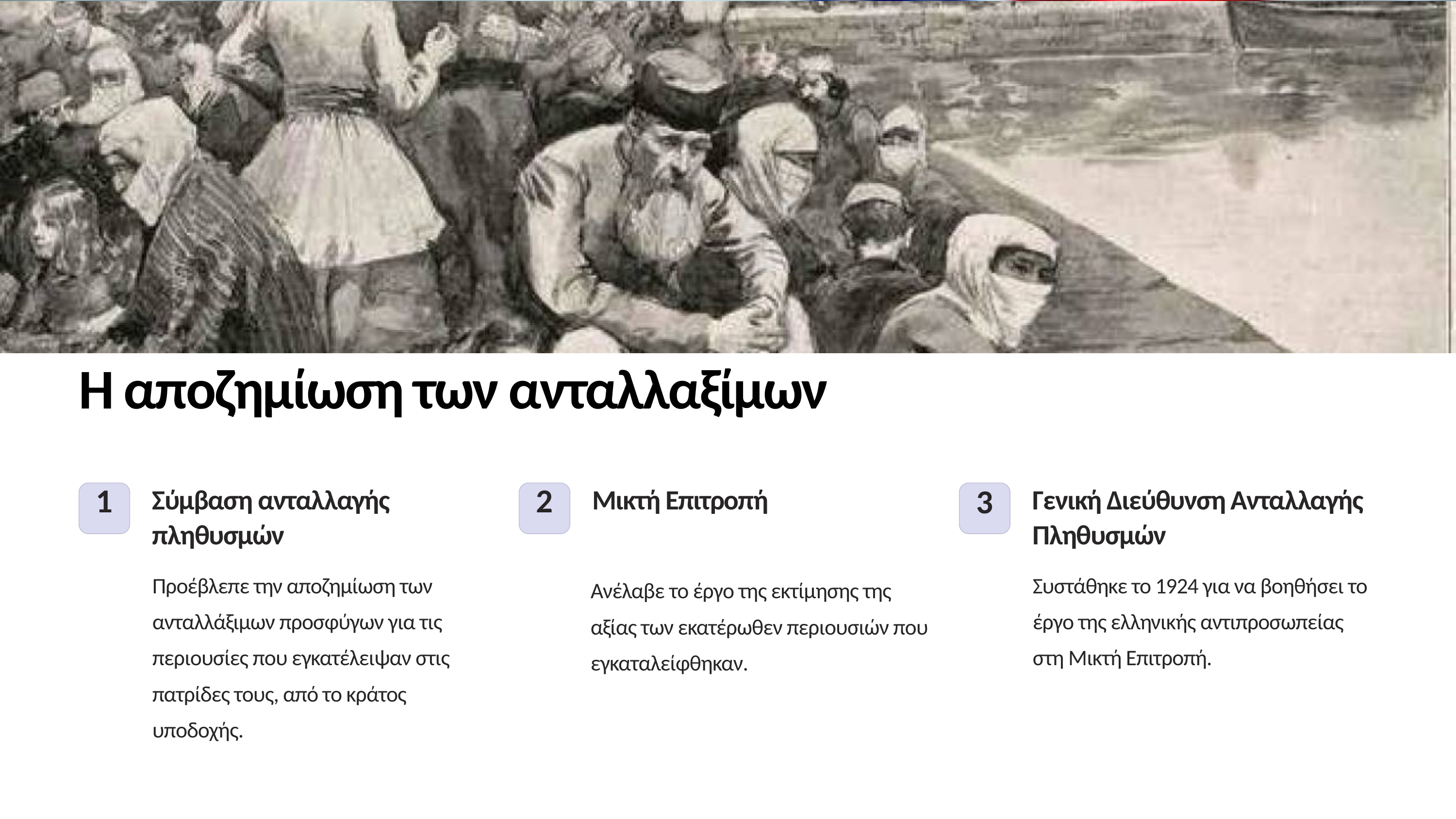

Η αποζημίωση των ανταλλαξίμων

1

Σύμβαση ανταλλαγής πληθυσμών

2

Μικτή Επιτροπή

Γενική Διεύθυνση Ανταλλαγής Πληθυσμών

3

Ανέλαβε το έργο της εκτίμησης της αξίας των εκατέρωθεν περιουσιών που εγκαταλείφθηκαν.

Προέβλεπε την αποζημίωση των ανταλλάξιμων προσφύγων για τις περιουσίες που εγκατέλειψαν στις πατρίδες τους, από το κράτος υποδοχής.

Συστάθηκε το 1924 για να βοηθήσει το έργο της ελληνικής αντιπροσωπείας στη Μικτή Επιτροπή.